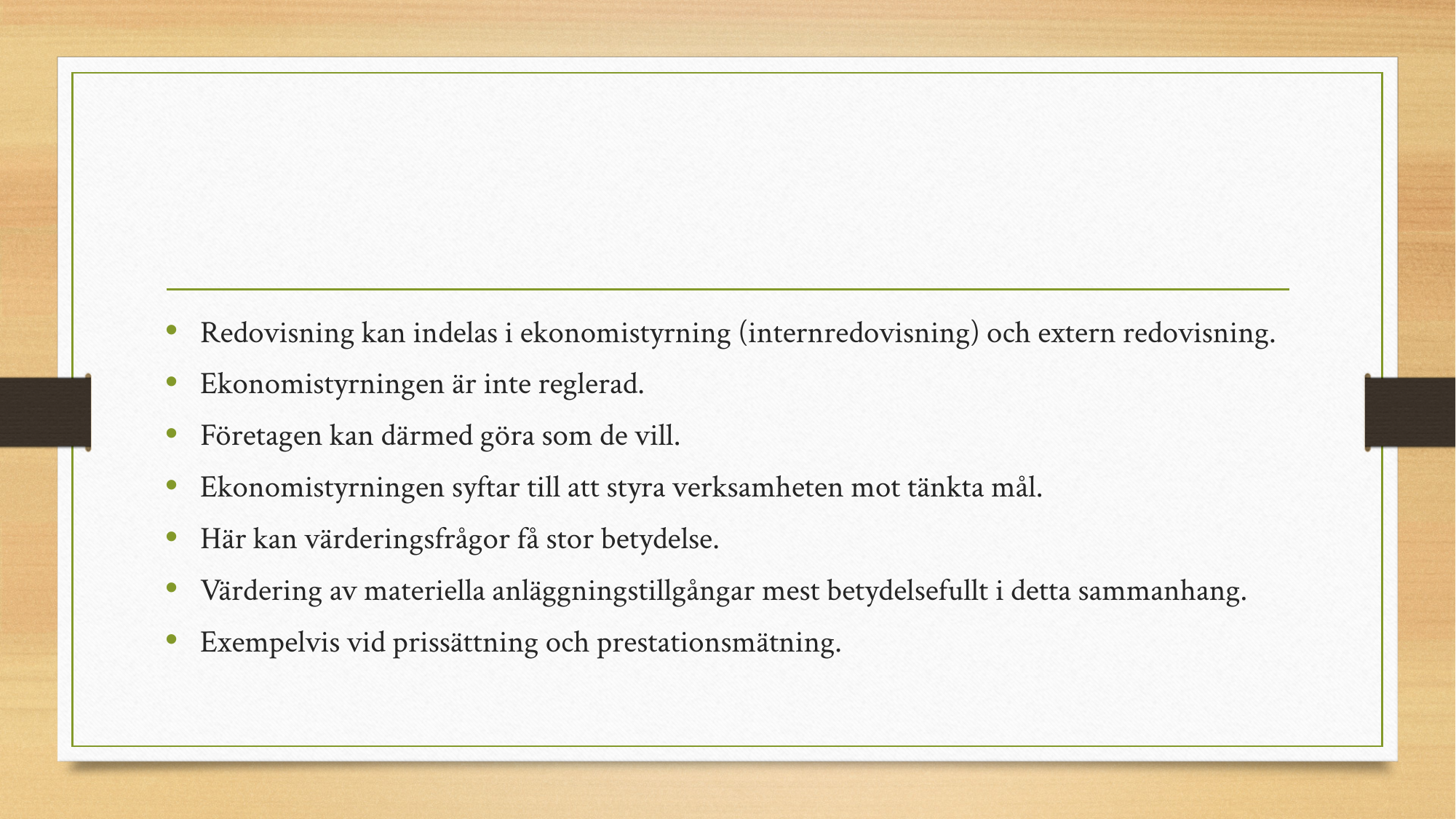

#
Redovisning kan indelas i ekonomistyrning (internredovisning) och extern redovisning.
Ekonomistyrningen är inte reglerad.
Företagen kan därmed göra som de vill.
Ekonomistyrningen syftar till att styra verksamheten mot tänkta mål.
Här kan värderingsfrågor få stor betydelse.
Värdering av materiella anläggningstillgångar mest betydelsefullt i detta sammanhang.
Exempelvis vid prissättning och prestationsmätning.